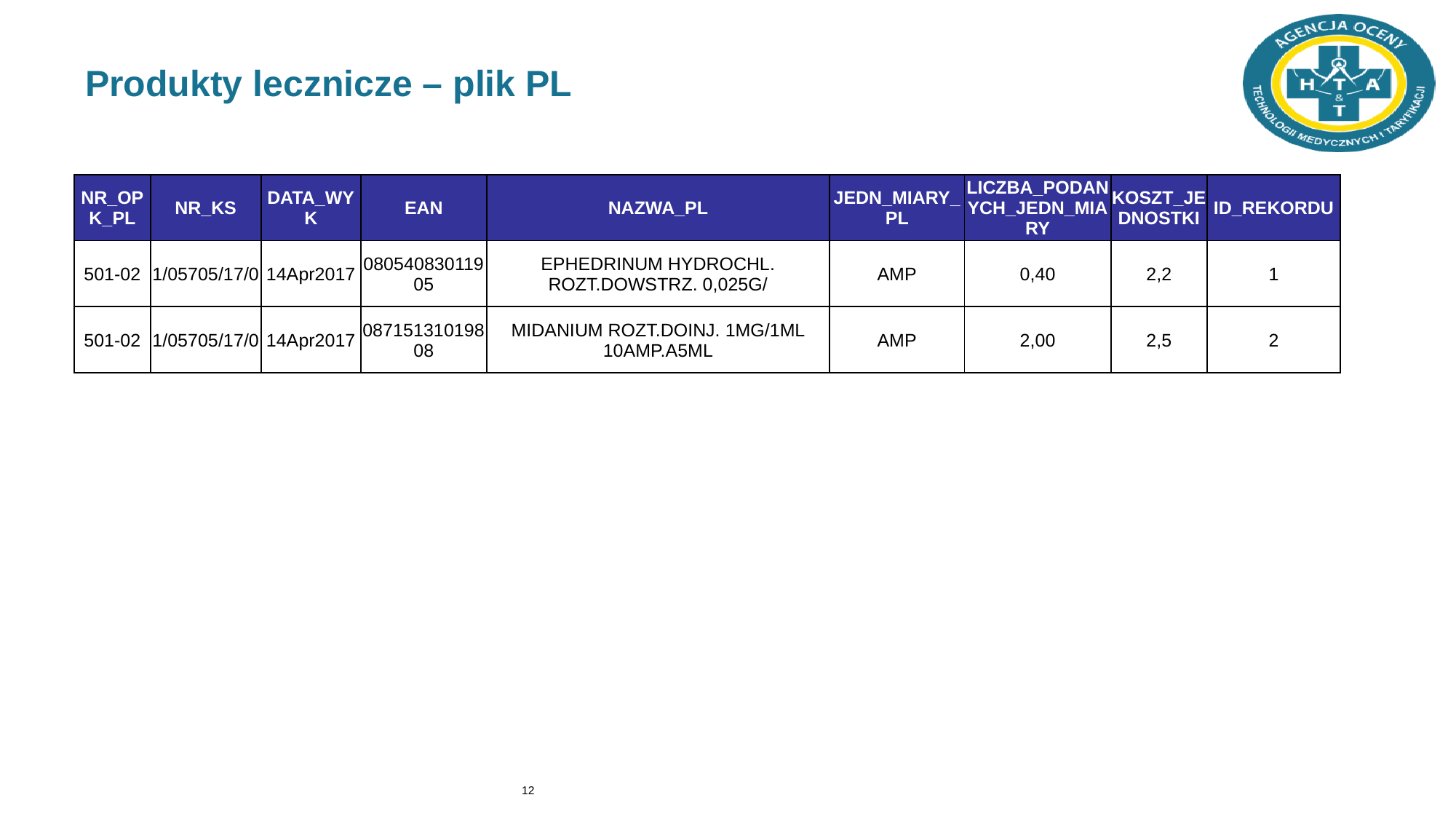

# Produkty lecznicze – plik PL
| NR\_OPK\_PL | NR\_KS | DATA\_WYK | EAN | NAZWA\_PL | JEDN\_MIARY\_PL | LICZBA\_PODANYCH\_JEDN\_MIARY | KOSZT\_JEDNOSTKI | ID\_REKORDU |
| --- | --- | --- | --- | --- | --- | --- | --- | --- |
| 501-02 | 1/05705/17/0 | 14Apr2017 | 08054083011905 | EPHEDRINUM HYDROCHL. ROZT.DOWSTRZ. 0,025G/ | AMP | 0,40 | 2,2 | 1 |
| 501-02 | 1/05705/17/0 | 14Apr2017 | 08715131019808 | MIDANIUM ROZT.DOINJ. 1MG/1ML 10AMP.A5ML | AMP | 2,00 | 2,5 | 2 |